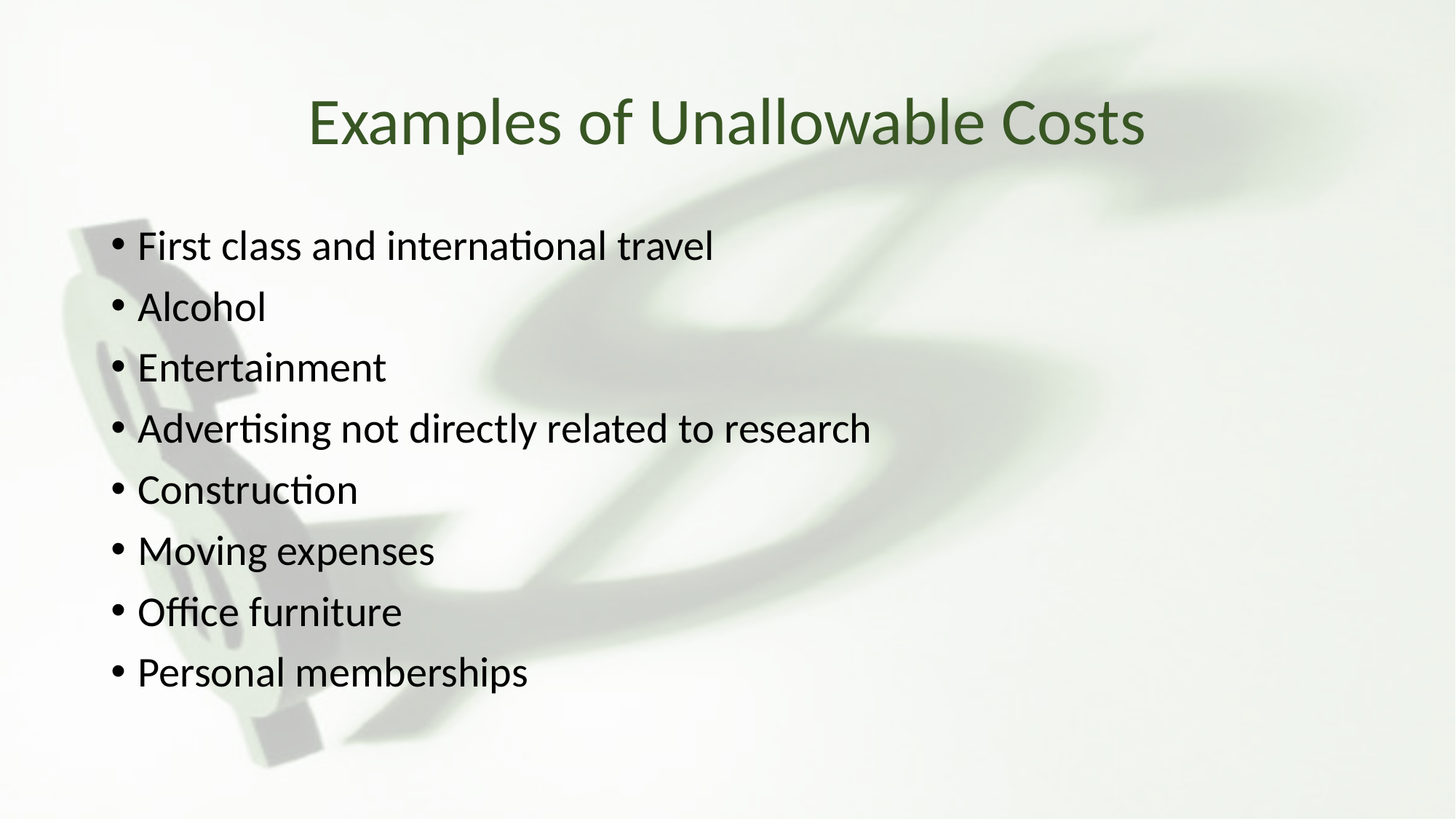

# Examples of Unallowable Costs
First class and international travel
Alcohol
Entertainment
Advertising not directly related to research
Construction
Moving expenses
Office furniture
Personal memberships